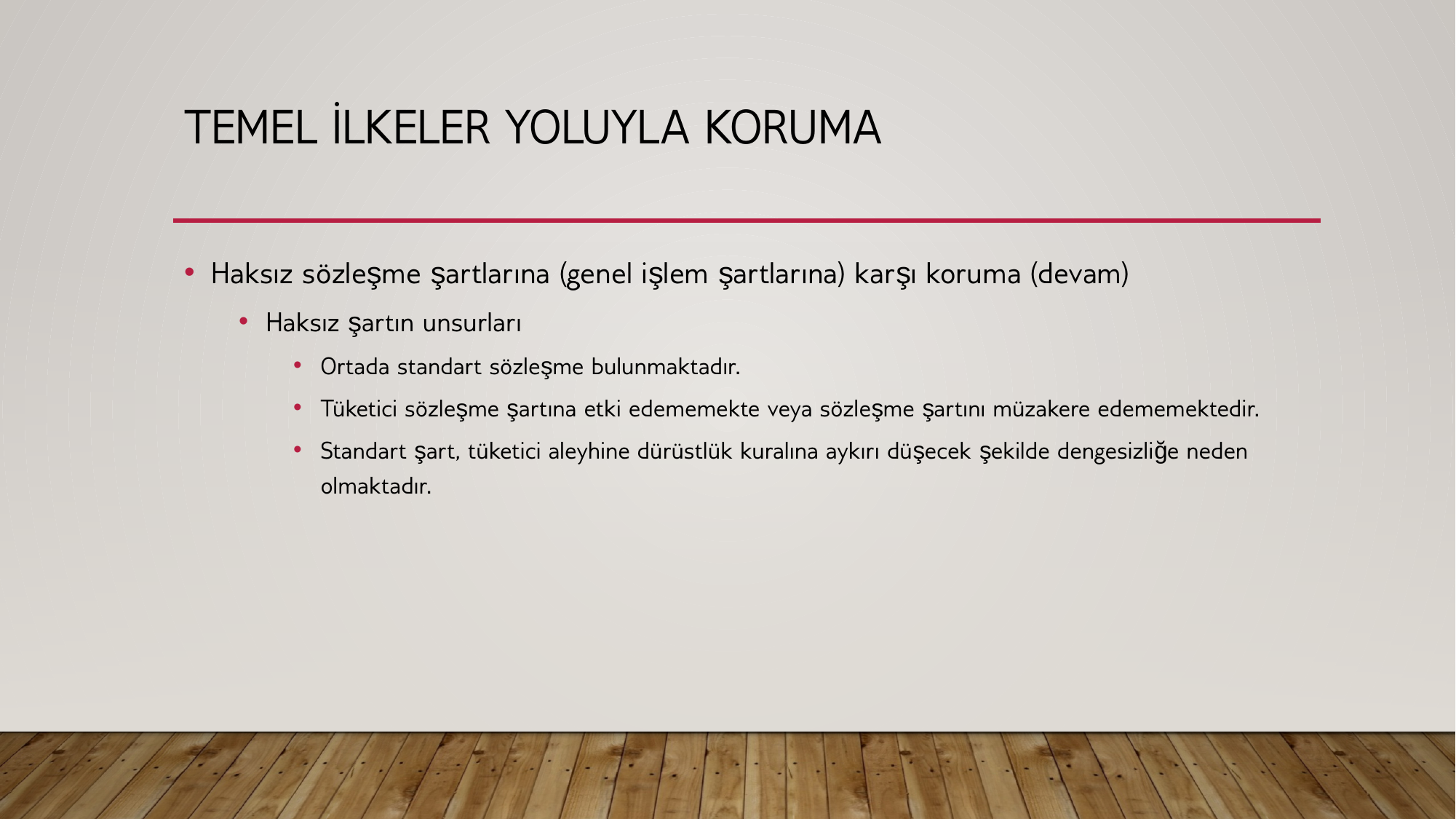

# Temel ilkeler yoluyla koruma
Haksız sözleşme şartlarına (genel işlem şartlarına) karşı koruma (devam)
Haksız şartın unsurları
Ortada standart sözleşme bulunmaktadır.
Tüketici sözleşme şartına etki edememekte veya sözleşme şartını müzakere edememektedir.
Standart şart, tüketici aleyhine dürüstlük kuralına aykırı düşecek şekilde dengesizliğe neden olmaktadır.